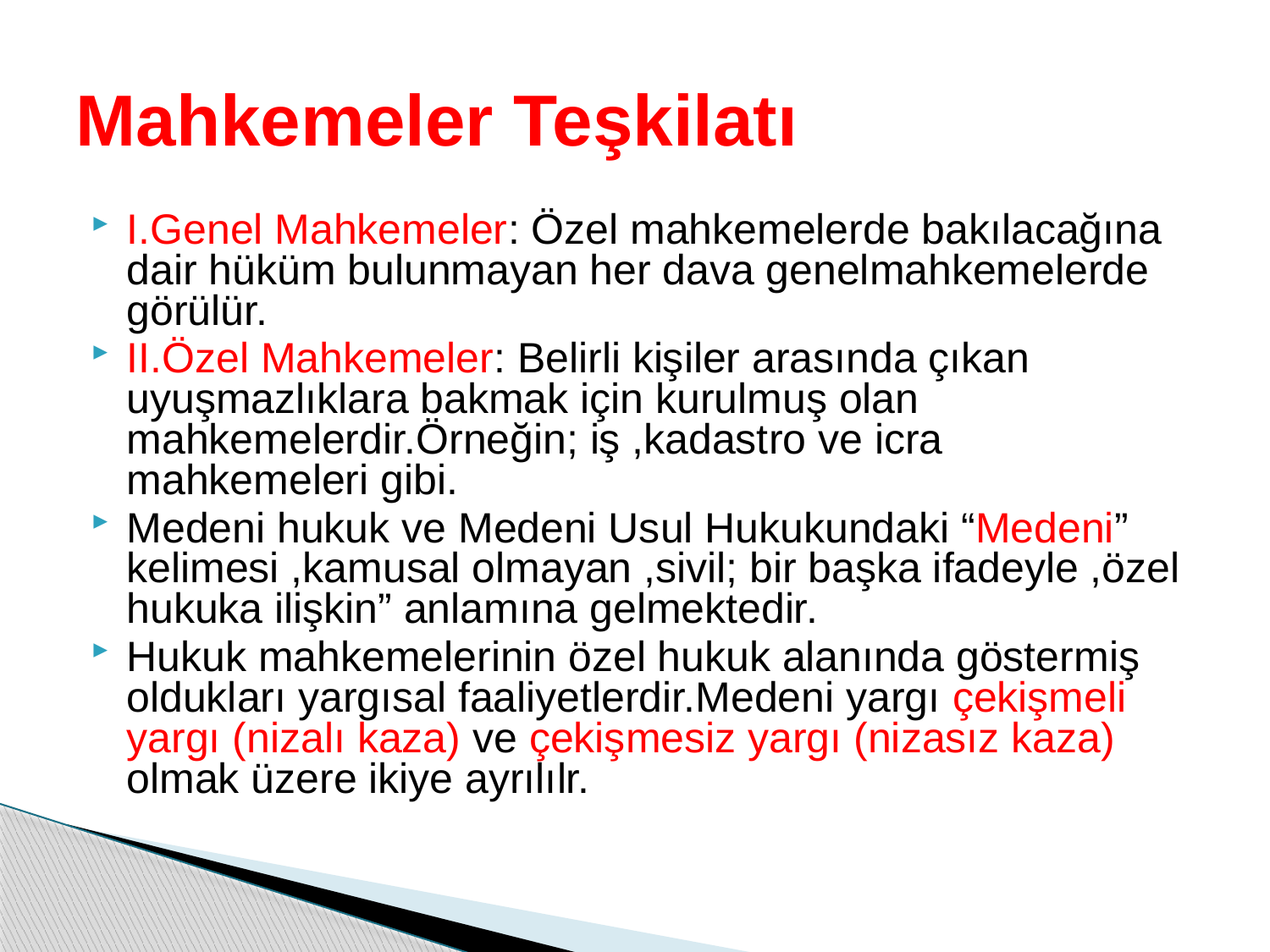

# Mahkemeler Teşkilatı
I.Genel Mahkemeler: Özel mahkemelerde bakılacağına dair hüküm bulunmayan her dava genelmahkemelerde görülür.
II.Özel Mahkemeler: Belirli kişiler arasında çıkan uyuşmazlıklara bakmak için kurulmuş olan mahkemelerdir.Örneğin; iş ,kadastro ve icra mahkemeleri gibi.
Medeni hukuk ve Medeni Usul Hukukundaki “Medeni” kelimesi ,kamusal olmayan ,sivil; bir başka ifadeyle ,özel hukuka ilişkin” anlamına gelmektedir.
Hukuk mahkemelerinin özel hukuk alanında göstermiş oldukları yargısal faaliyetlerdir.Medeni yargı çekişmeli yargı (nizalı kaza) ve çekişmesiz yargı (nizasız kaza) olmak üzere ikiye ayrılılr.